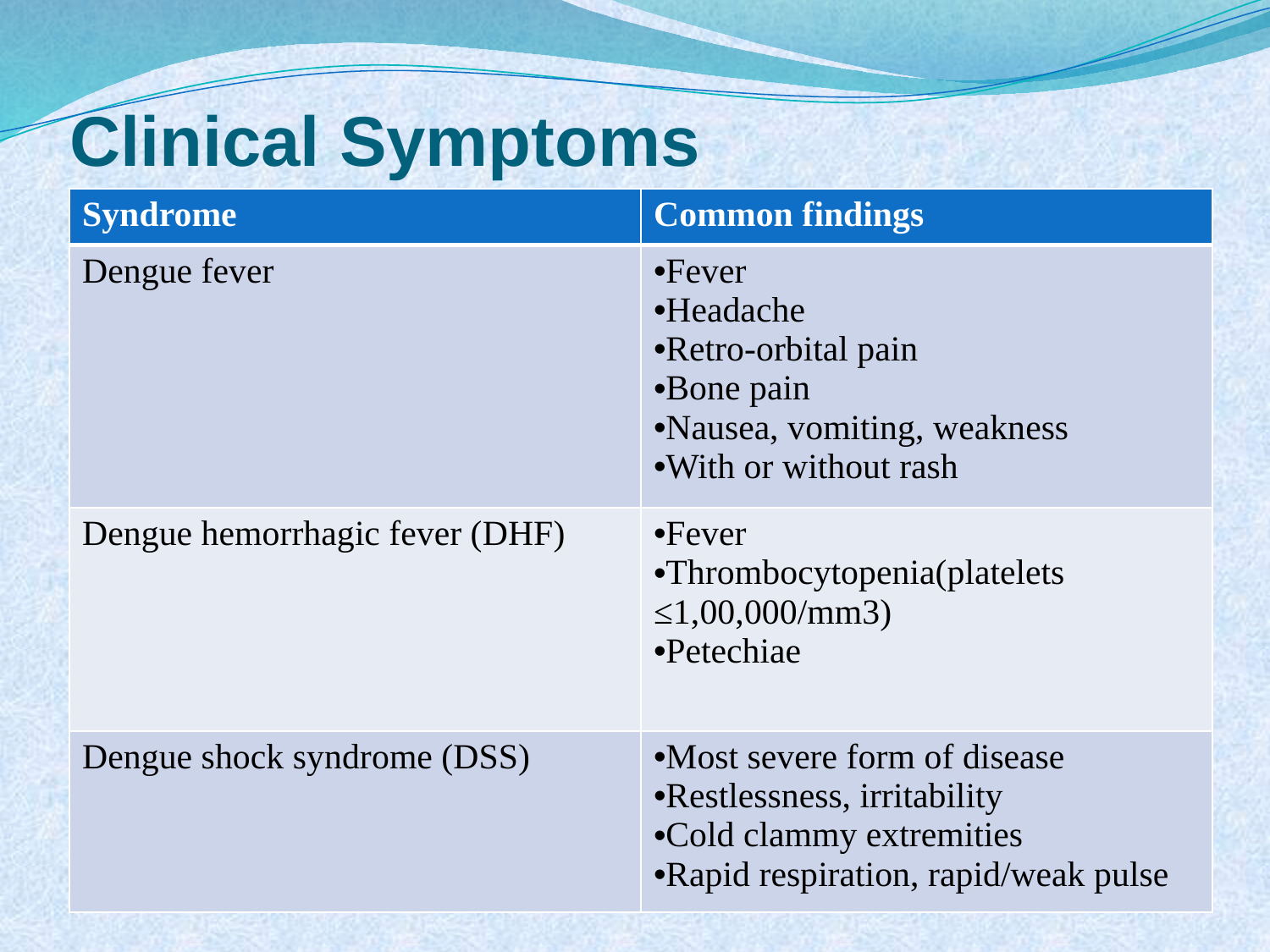

# Clinical Symptoms
| Syndrome | Common findings |
| --- | --- |
| Dengue fever | Fever Headache Retro-orbital pain Bone pain Nausea, vomiting, weakness With or without rash |
| Dengue hemorrhagic fever (DHF) | Fever Thrombocytopenia(platelets ≤1,00,000/mm3) Petechiae |
| Dengue shock syndrome (DSS) | Most severe form of disease Restlessness, irritability Cold clammy extremities Rapid respiration, rapid/weak pulse |